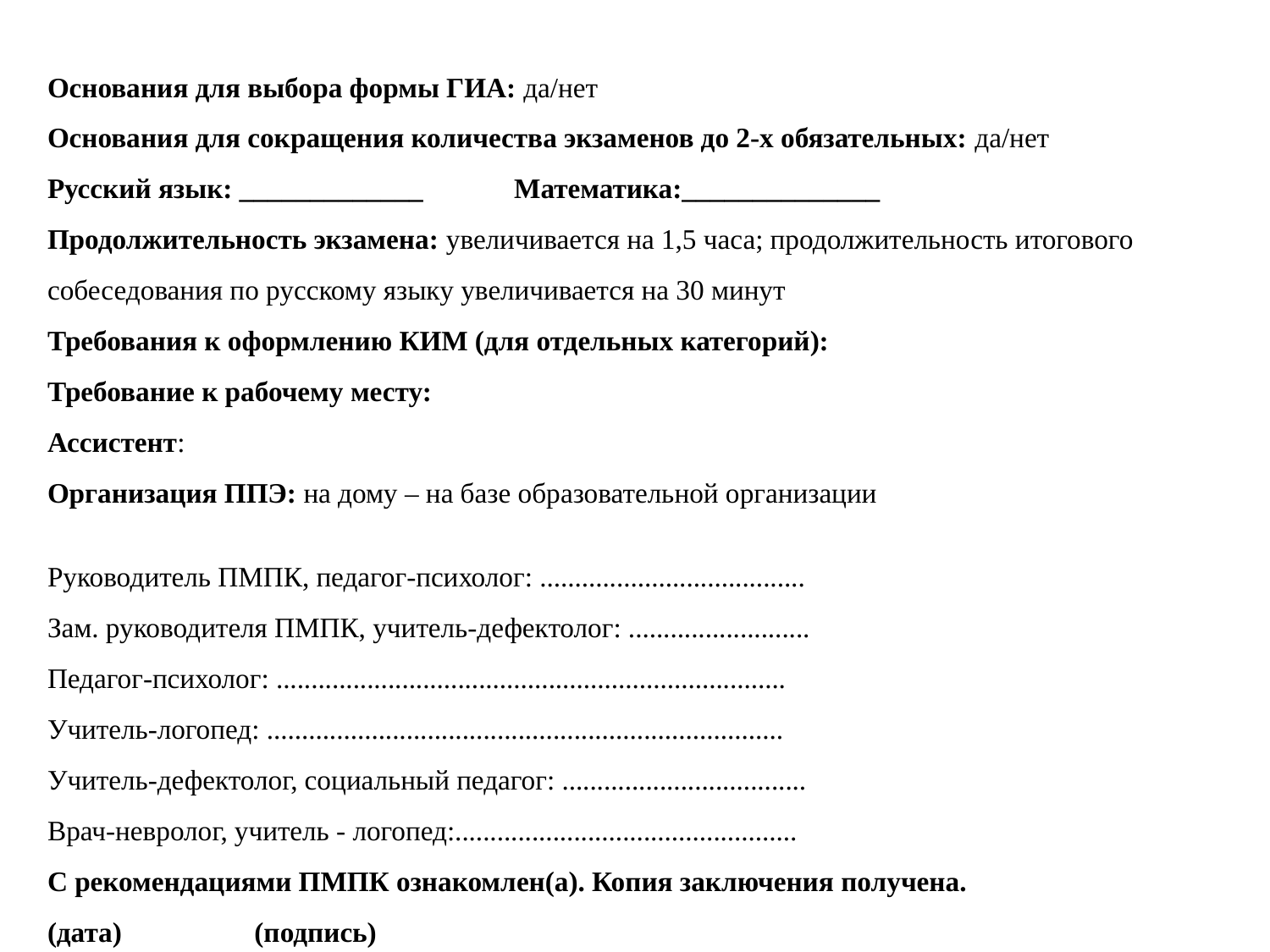

Основания для выбора формы ГИА: да/нет
Основания для сокращения количества экзаменов до 2-х обязательных: да/нет
Русский язык: _____________             Математика:______________
Продолжительность экзамена: увеличивается на 1,5 часа; продолжительность итогового собеседования по русскому языку увеличивается на 30 минут
Требования к оформлению КИМ (для отдельных категорий):
Требование к рабочему месту:
Ассистент:
Организация ППЭ: на дому – на базе образовательной организации

Руководитель ПМПК, педагог-психолог: ......................................
Зам. руководителя ПМПК, учитель-дефектолог: ..........................
Педагог-психолог: .........................................................................
Учитель-логопед: ..........................................................................
Учитель-дефектолог, социальный педагог: ...................................
Врач-невролог, учитель - логопед:.................................................
С рекомендациями ПМПК ознакомлен(а). Копия заключения получена.
(дата)                   (подпись)